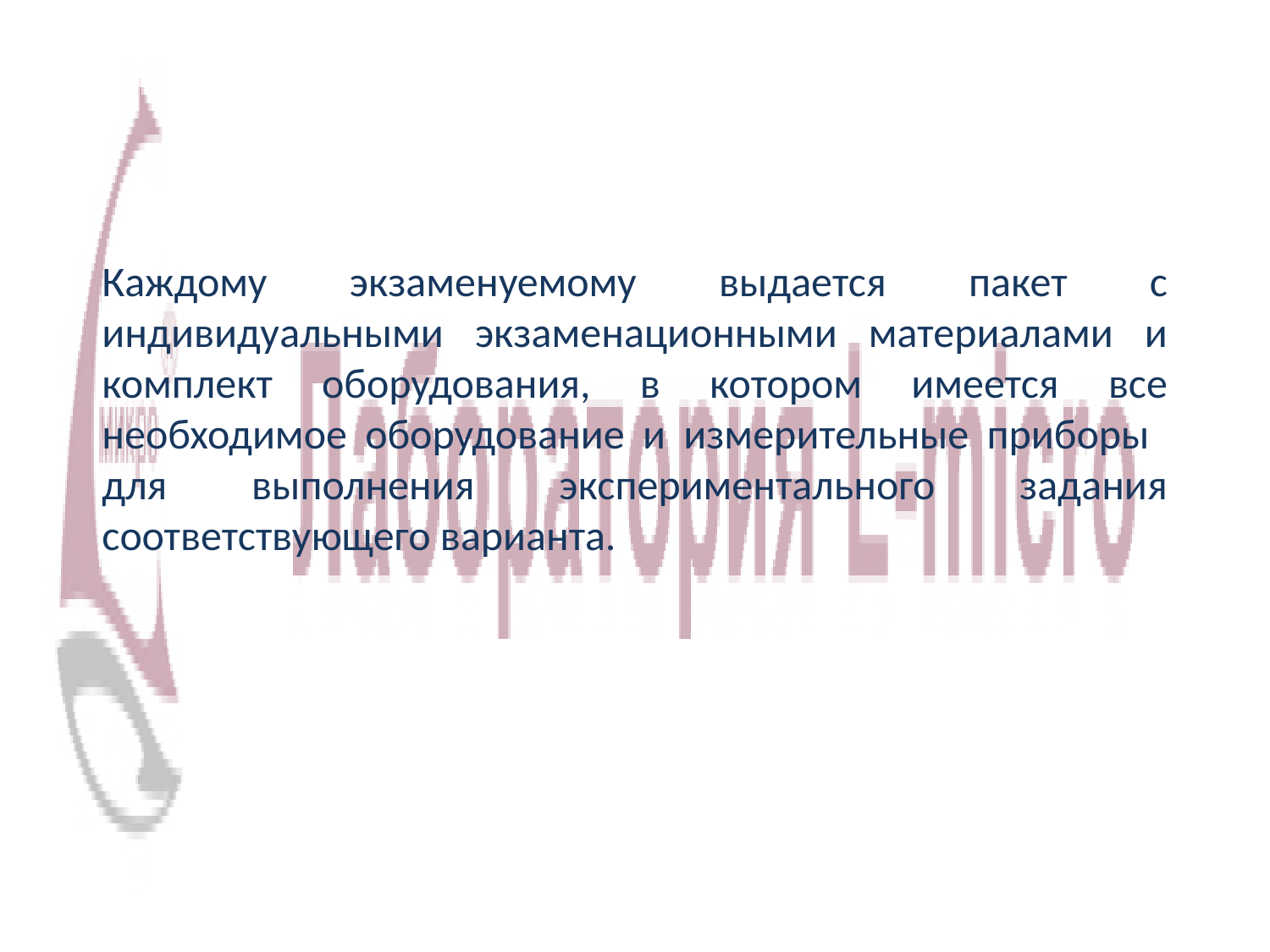

Каждому экзаменуемому выдается пакет с индивидуальными экзаменационными материалами и комплект оборудования, в котором имеется все необходимое оборудование и измерительные приборы  для выполнения экспериментального задания соответствующего варианта.